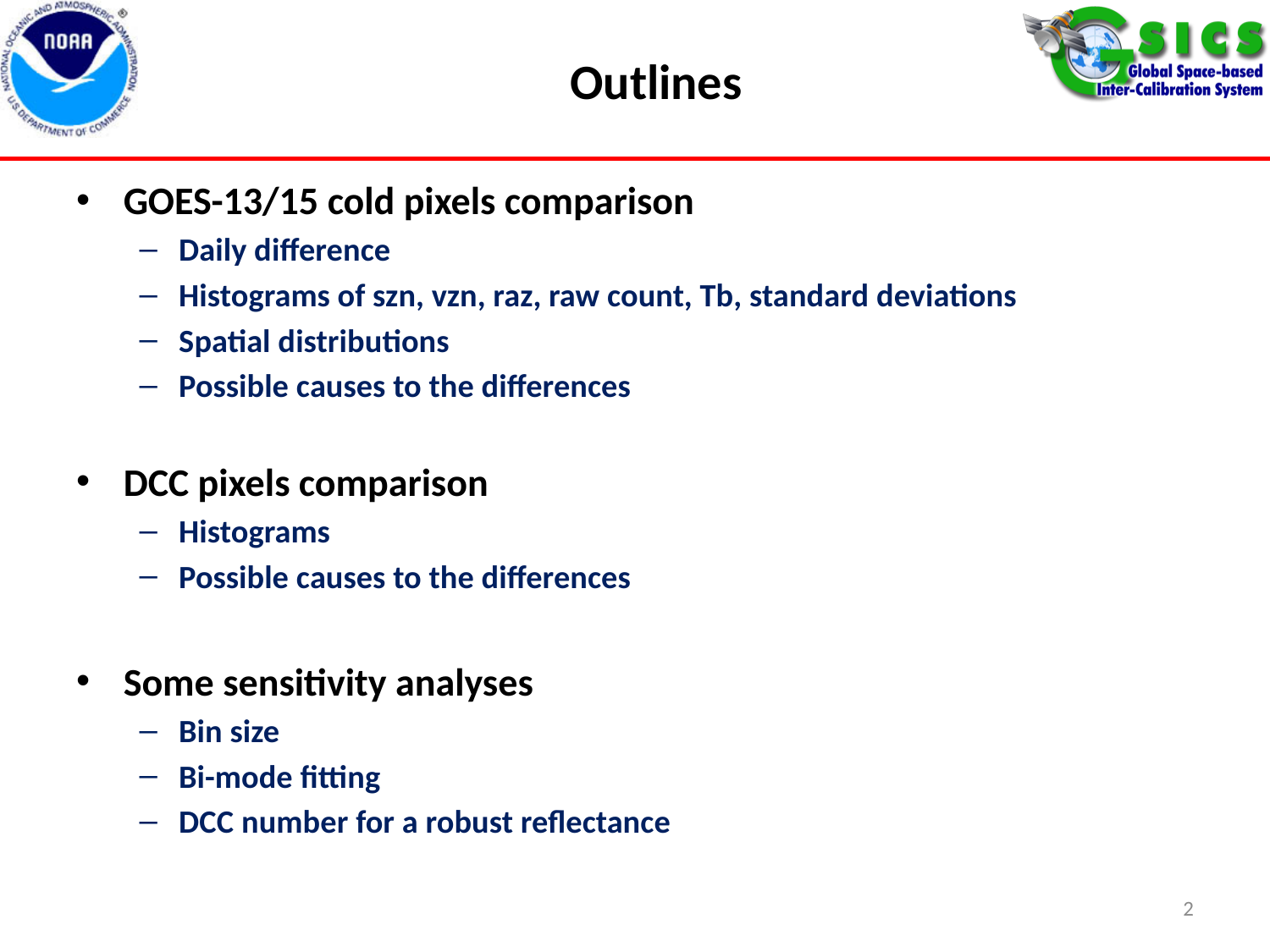

# Outlines
GOES-13/15 cold pixels comparison
Daily difference
Histograms of szn, vzn, raz, raw count, Tb, standard deviations
Spatial distributions
Possible causes to the differences

DCC pixels comparison
Histograms
Possible causes to the differences

Some sensitivity analyses
Bin size
Bi-mode fitting
DCC number for a robust reflectance

2